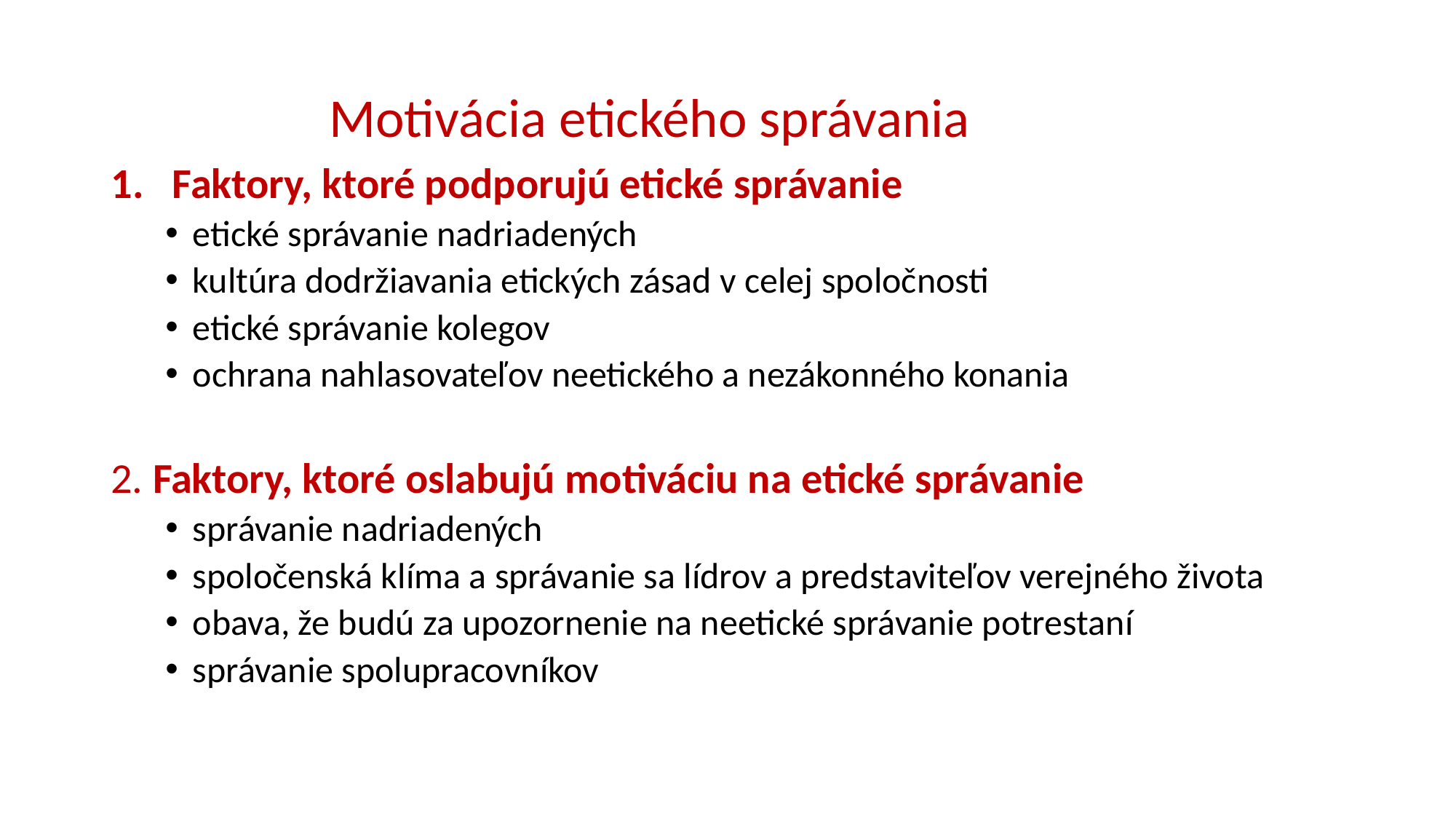

# Motivácia etického správania
Faktory, ktoré podporujú etické správanie
etické správanie nadriadených
kultúra dodržiavania etických zásad v celej spoločnosti
etické správanie kolegov
ochrana nahlasovateľov neetického a nezákonného konania

2. Faktory, ktoré oslabujú motiváciu na etické správanie
správanie nadriadených
spoločenská klíma a správanie sa lídrov a predstaviteľov verejného života
obava, že budú za upozornenie na neetické správanie potrestaní
správanie spolupracovníkov